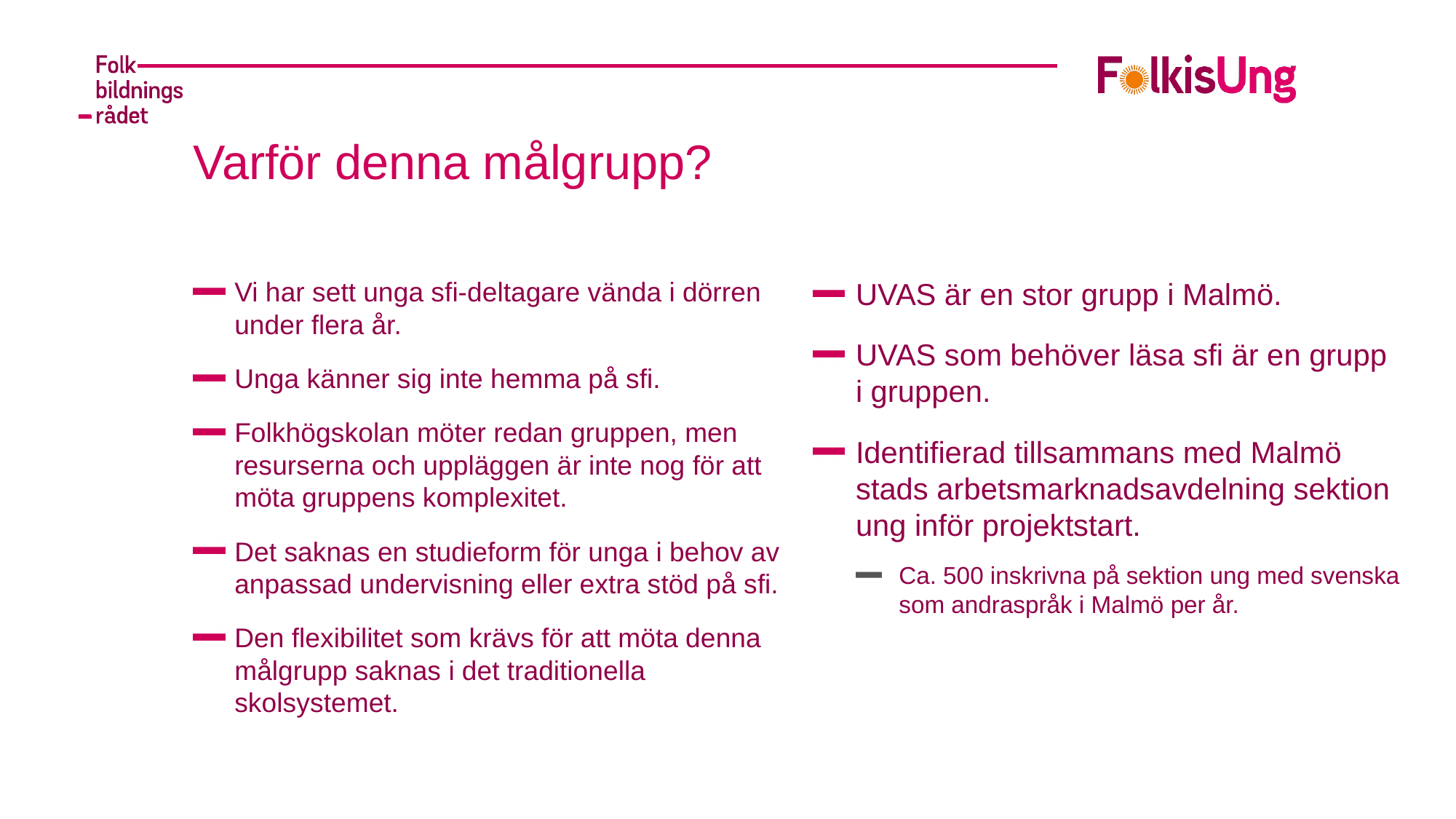

# Varför denna målgrupp?
Vi har sett unga sfi-deltagare vända i dörren under flera år.
Unga känner sig inte hemma på sfi.
Folkhögskolan möter redan gruppen, men resurserna och uppläggen är inte nog för att möta gruppens komplexitet.
Det saknas en studieform för unga i behov av anpassad undervisning eller extra stöd på sfi.
Den flexibilitet som krävs för att möta denna målgrupp saknas i det traditionella skolsystemet.

UVAS är en stor grupp i Malmö.
UVAS som behöver läsa sfi är en grupp i gruppen.
Identifierad tillsammans med Malmö stads arbetsmarknadsavdelning sektion ung inför projektstart.
Ca. 500 inskrivna på sektion ung med svenska som andraspråk i Malmö per år.